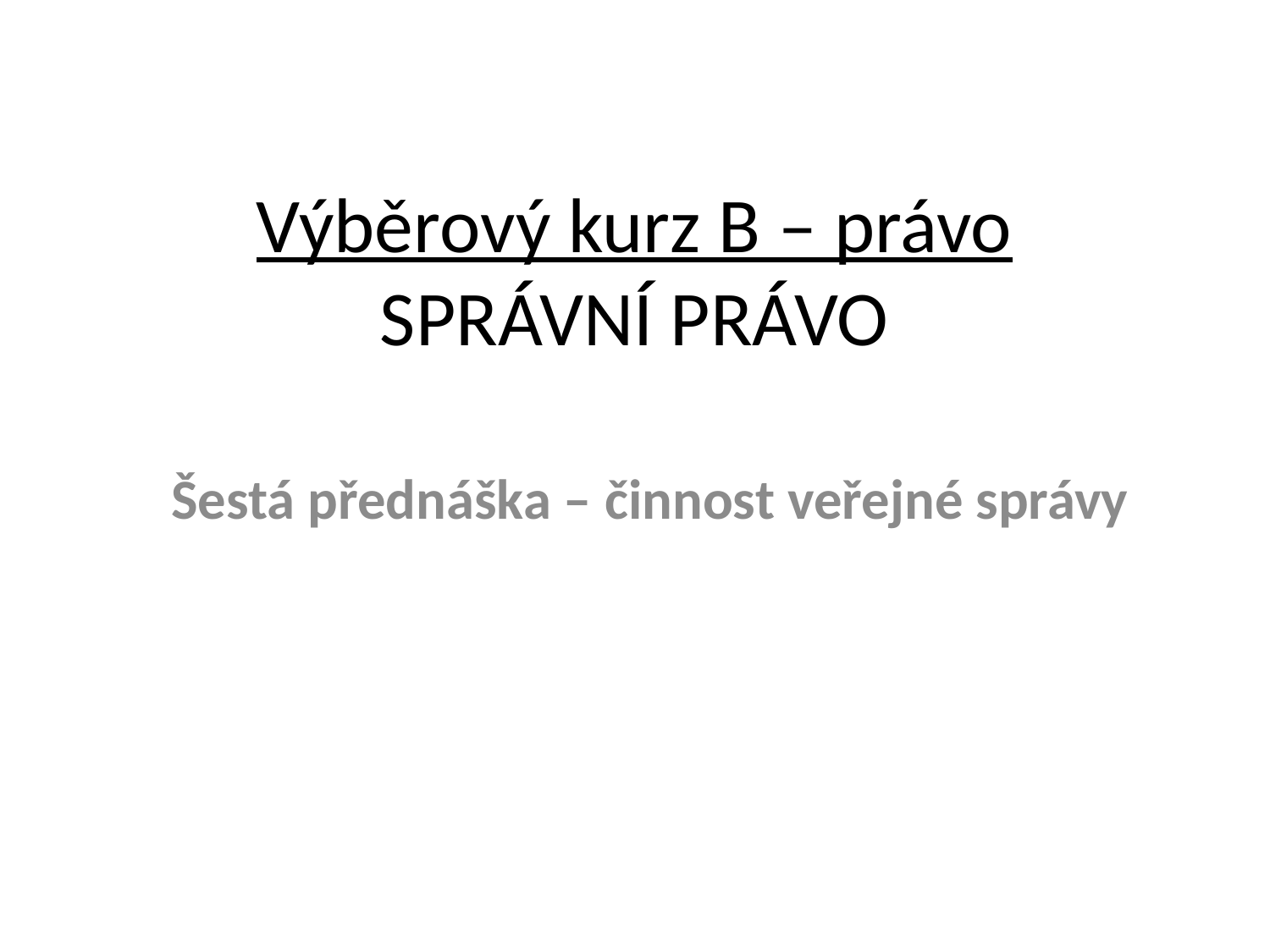

# Výběrový kurz B – právo SPRÁVNÍ PRÁVO
Šestá přednáška – činnost veřejné správy